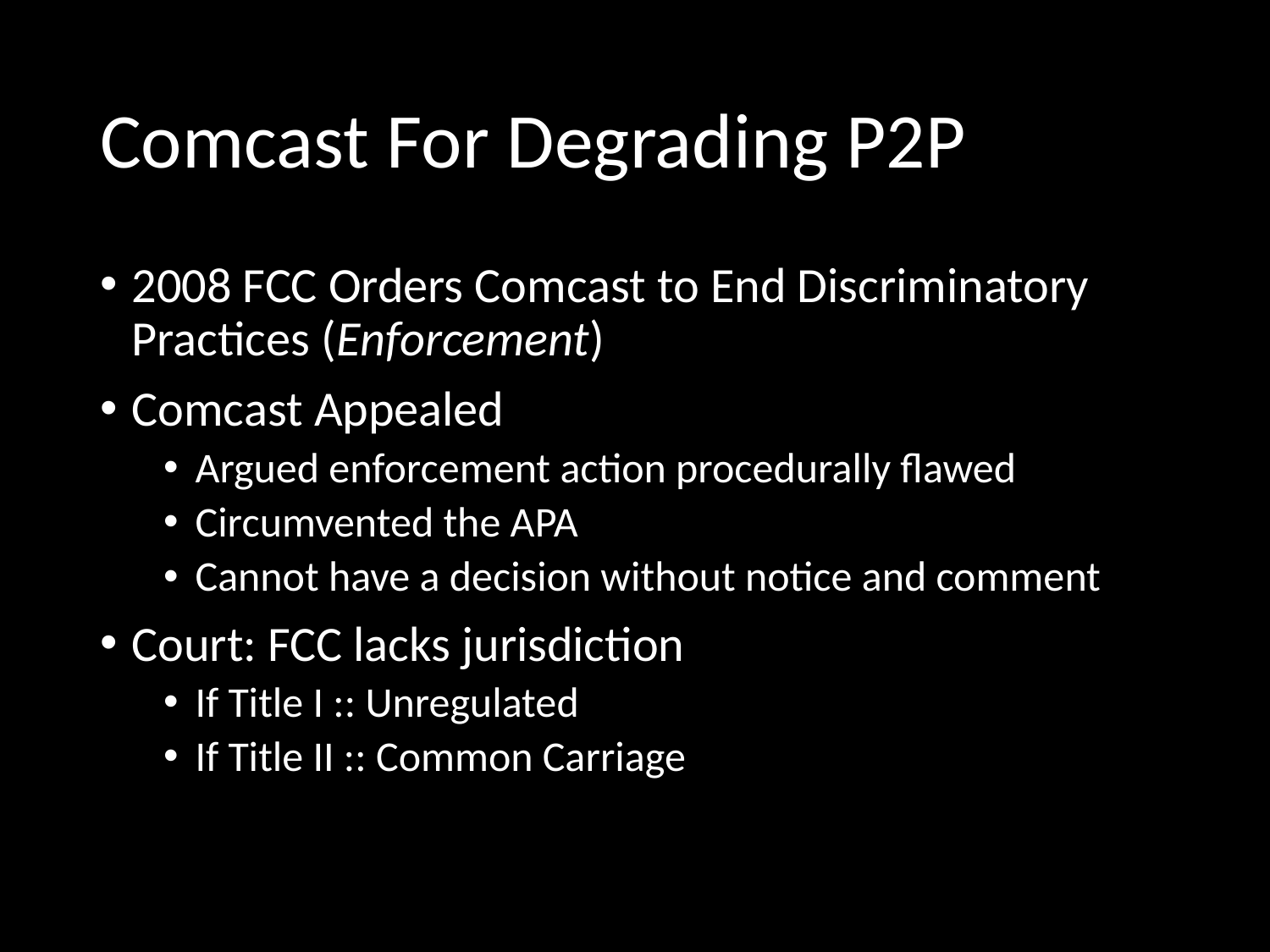

# Comcast For Degrading P2P
2008 FCC Orders Comcast to End Discriminatory Practices (Enforcement)
Comcast Appealed
Argued enforcement action procedurally flawed
Circumvented the APA
Cannot have a decision without notice and comment
Court: FCC lacks jurisdiction
If Title I :: Unregulated
If Title II :: Common Carriage